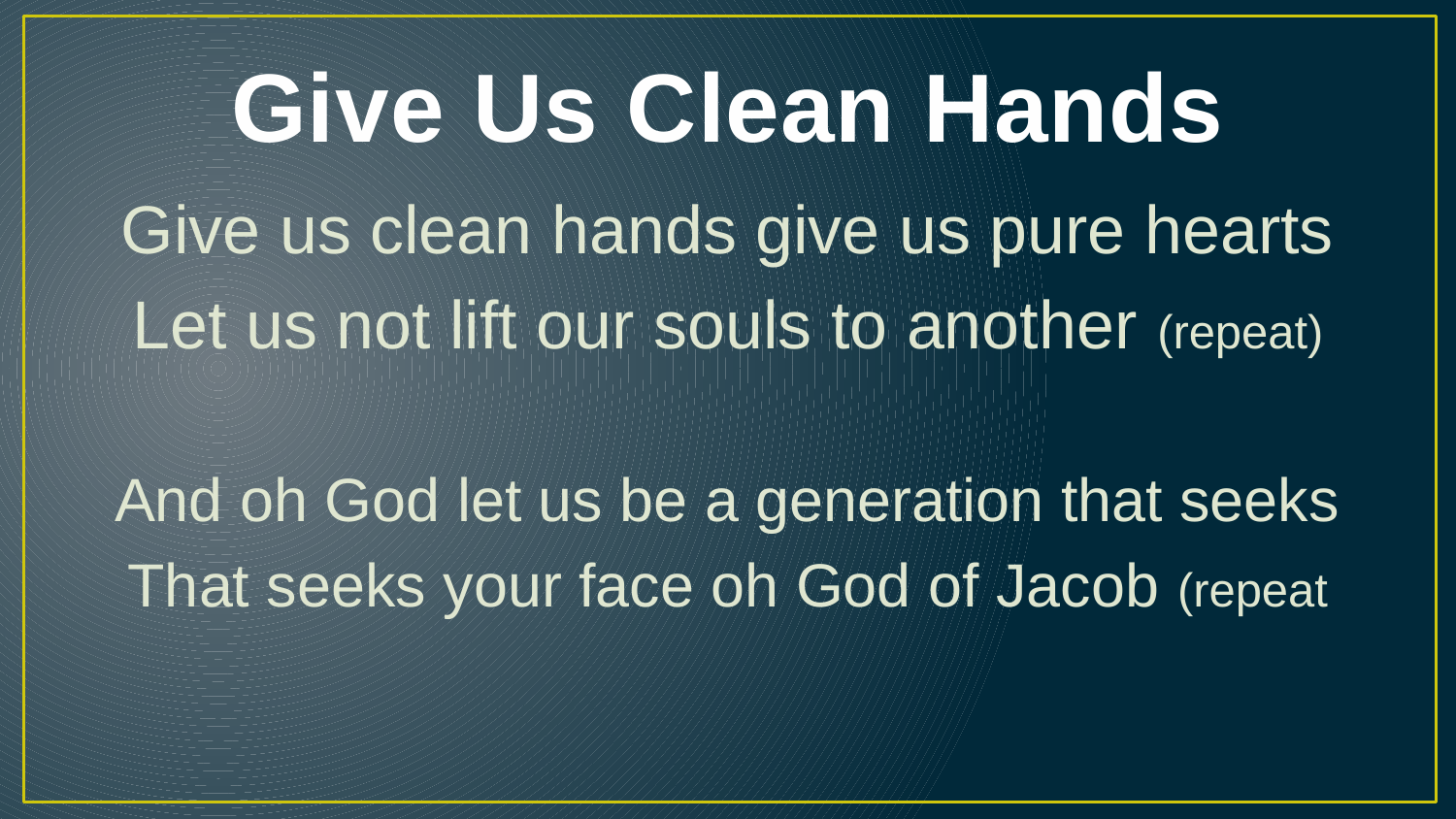

# Give Us Clean Hands
Give us clean hands give us pure hearts
Let us not lift our souls to another (repeat)

And oh God let us be a generation that seeks
That seeks your face oh God of Jacob (repeat